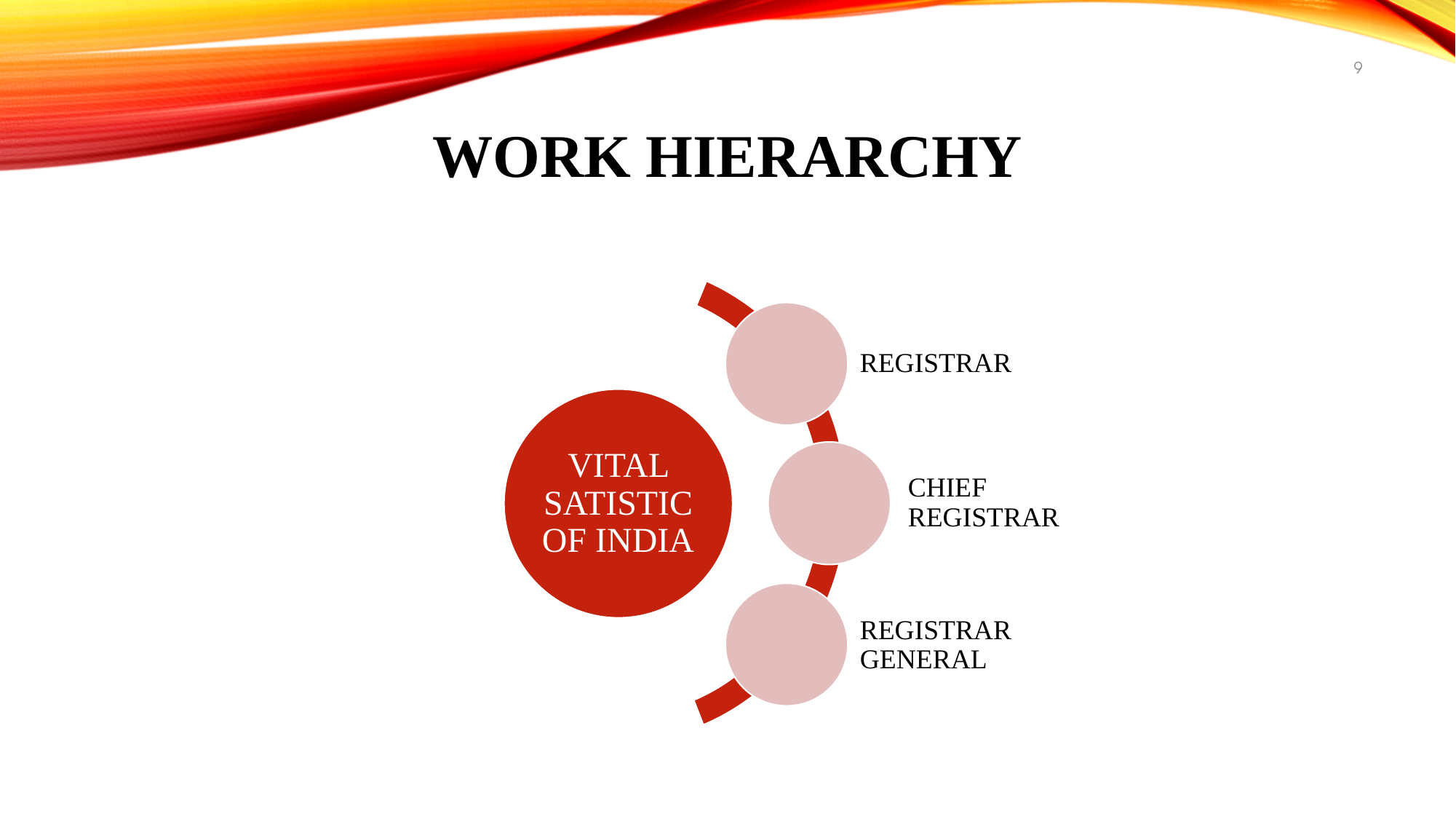

9
# Work hierarchy
VITAL SATISTIC OF INDIA
REGISTRAR
CHIEF REGISTRAR
REGISTRAR GENERAL